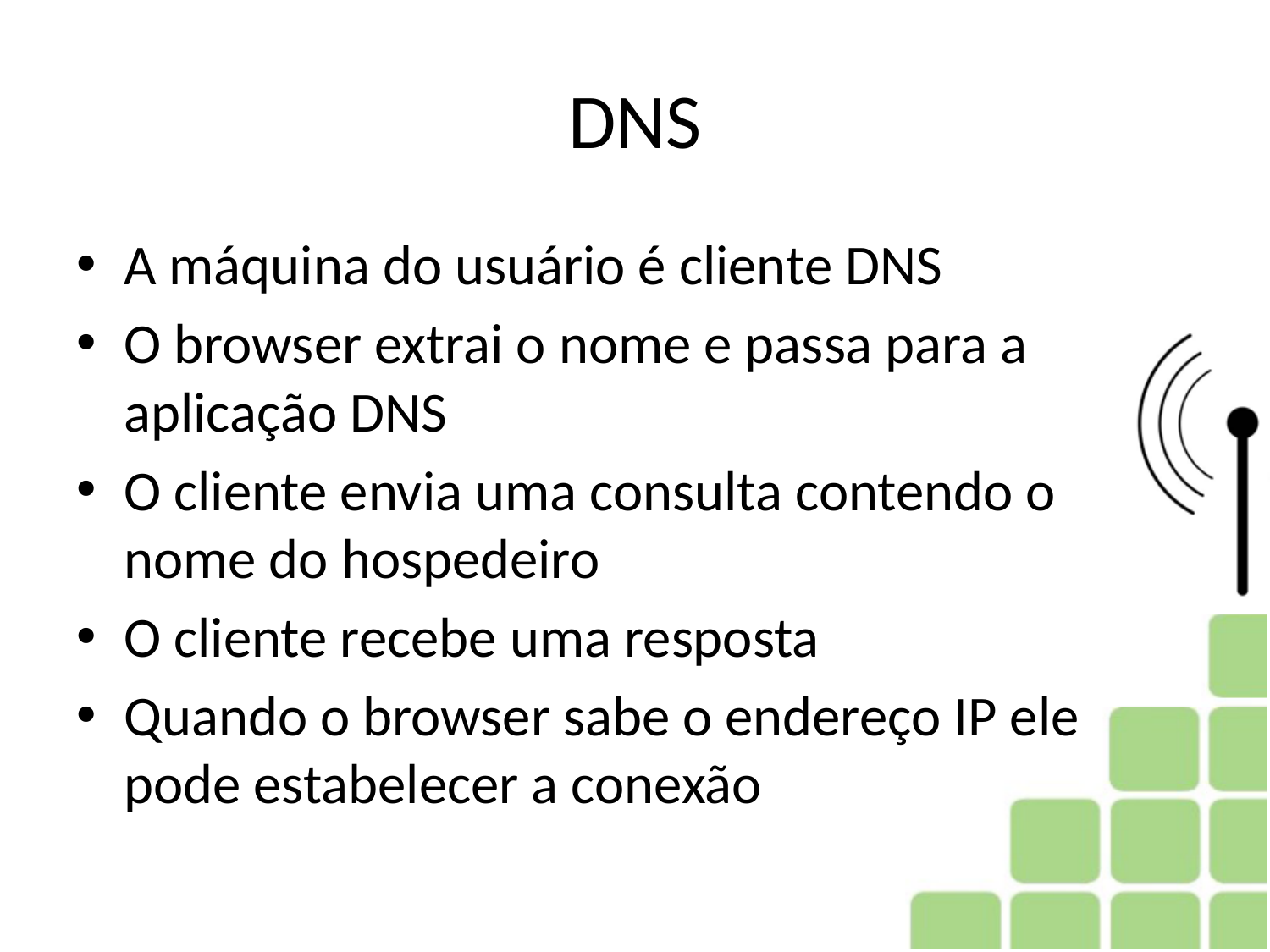

# DNS
A máquina do usuário é cliente DNS
O browser extrai o nome e passa para a aplicação DNS
O cliente envia uma consulta contendo o nome do hospedeiro
O cliente recebe uma resposta
Quando o browser sabe o endereço IP ele pode estabelecer a conexão